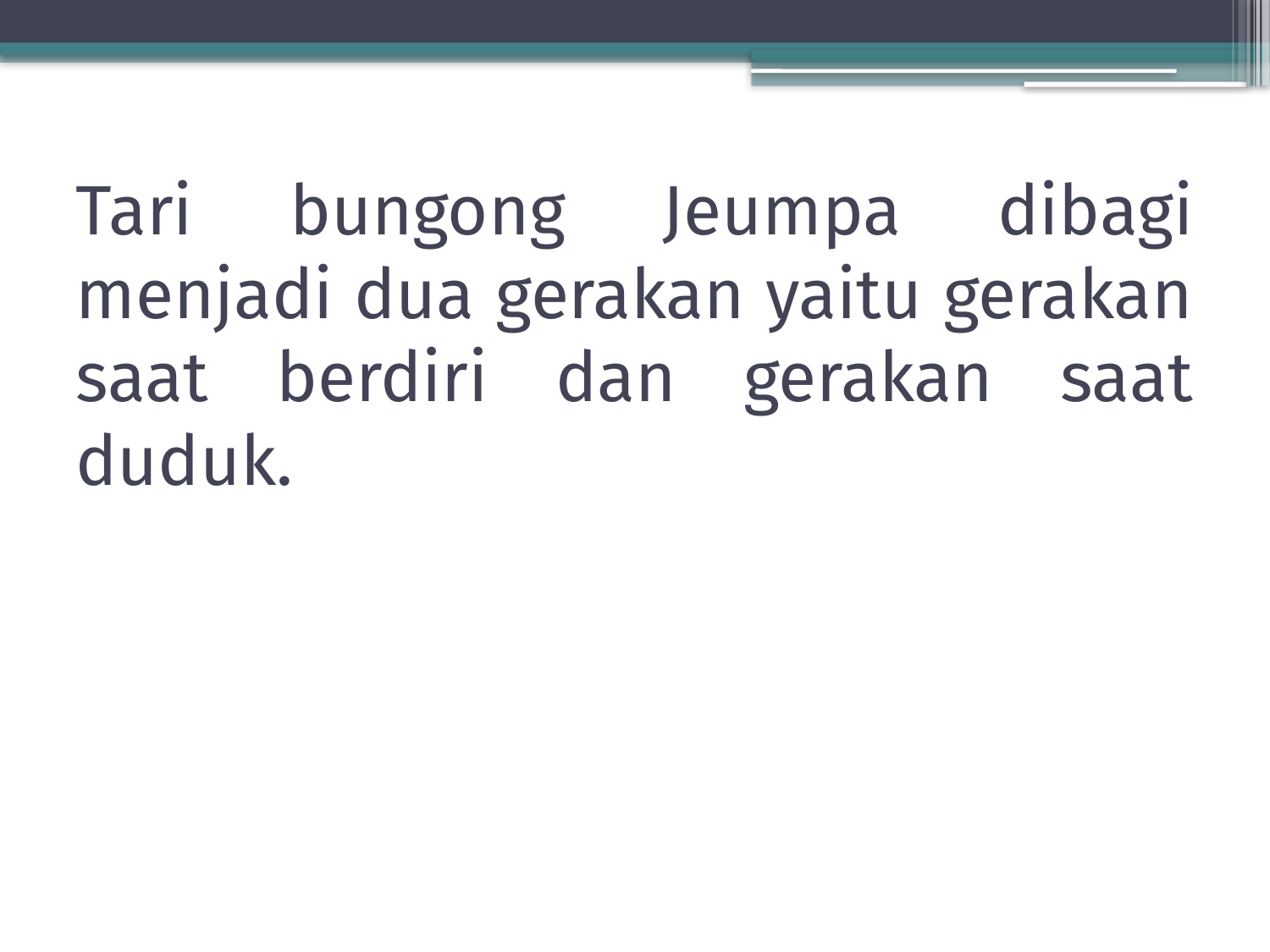

# Tari bungong Jeumpa dibagi menjadi dua gerakan yaitu gerakan saat berdiri dan gerakan saat duduk.